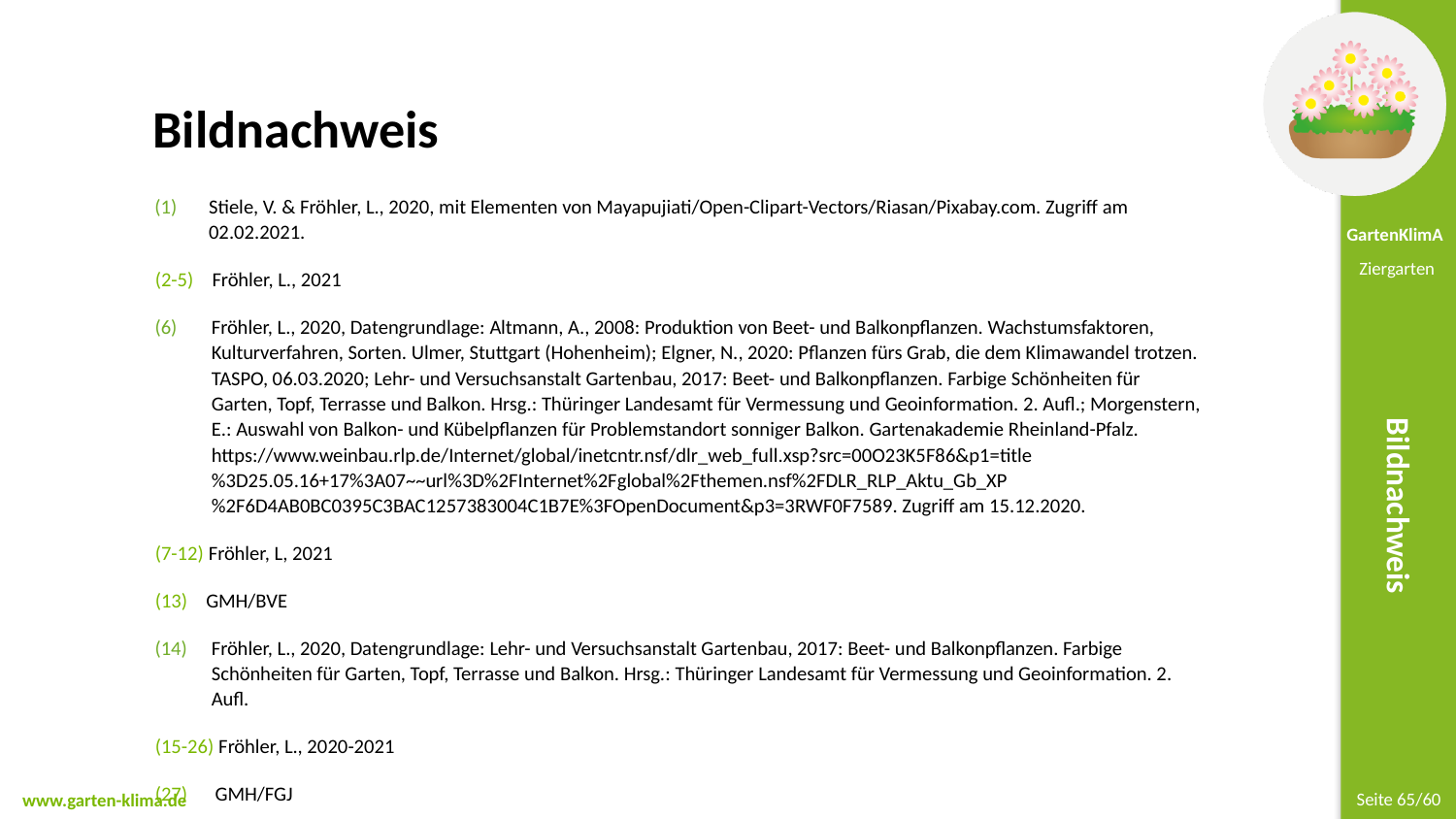

Bildnachweis
Stiele, V. & Fröhler, L., 2020, mit Elementen von Mayapujiati/Open-Clipart-Vectors/Riasan/Pixabay.com. Zugriff am 02.02.2021.
(2-5)    Fröhler, L., 2021
Fröhler, L., 2020, Datengrundlage: Altmann, A., 2008: Produktion von Beet- und Balkonpflanzen. Wachstumsfaktoren, Kulturverfahren, Sorten. Ulmer, Stuttgart (Hohenheim); Elgner, N., 2020: Pflanzen fürs Grab, die dem Klimawandel trotzen. TASPO, 06.03.2020; Lehr- und Versuchsanstalt Gartenbau, 2017: Beet- und Balkonpflanzen. Farbige Schönheiten für Garten, Topf, Terrasse und Balkon. Hrsg.: Thüringer Landesamt für Vermessung und Geoinformation. 2. Aufl.; Morgenstern, E.: Auswahl von Balkon- und Kübelpflanzen für Problemstandort sonniger Balkon. Gartenakademie Rheinland-Pfalz. https://www.weinbau.rlp.de/Internet/global/inetcntr.nsf/dlr_web_full.xsp?src=00O23K5F86&p1=title%3D25.05.16+17%3A07~~url%3D%2FInternet%2Fglobal%2Fthemen.nsf%2FDLR_RLP_Aktu_Gb_XP%2F6D4AB0BC0395C3BAC1257383004C1B7E%3FOpenDocument&p3=3RWF0F7589. Zugriff am 15.12.2020.
(7-12) Fröhler, L, 2021
(13)    GMH/BVE
Fröhler, L., 2020, Datengrundlage: Lehr- und Versuchsanstalt Gartenbau, 2017: Beet- und Balkonpflanzen. Farbige Schönheiten für Garten, Topf, Terrasse und Balkon. Hrsg.: Thüringer Landesamt für Vermessung und Geoinformation. 2. Aufl.
(15-26) Fröhler, L., 2020-2021
(27)      GMH/FGJ
Bildnachweis